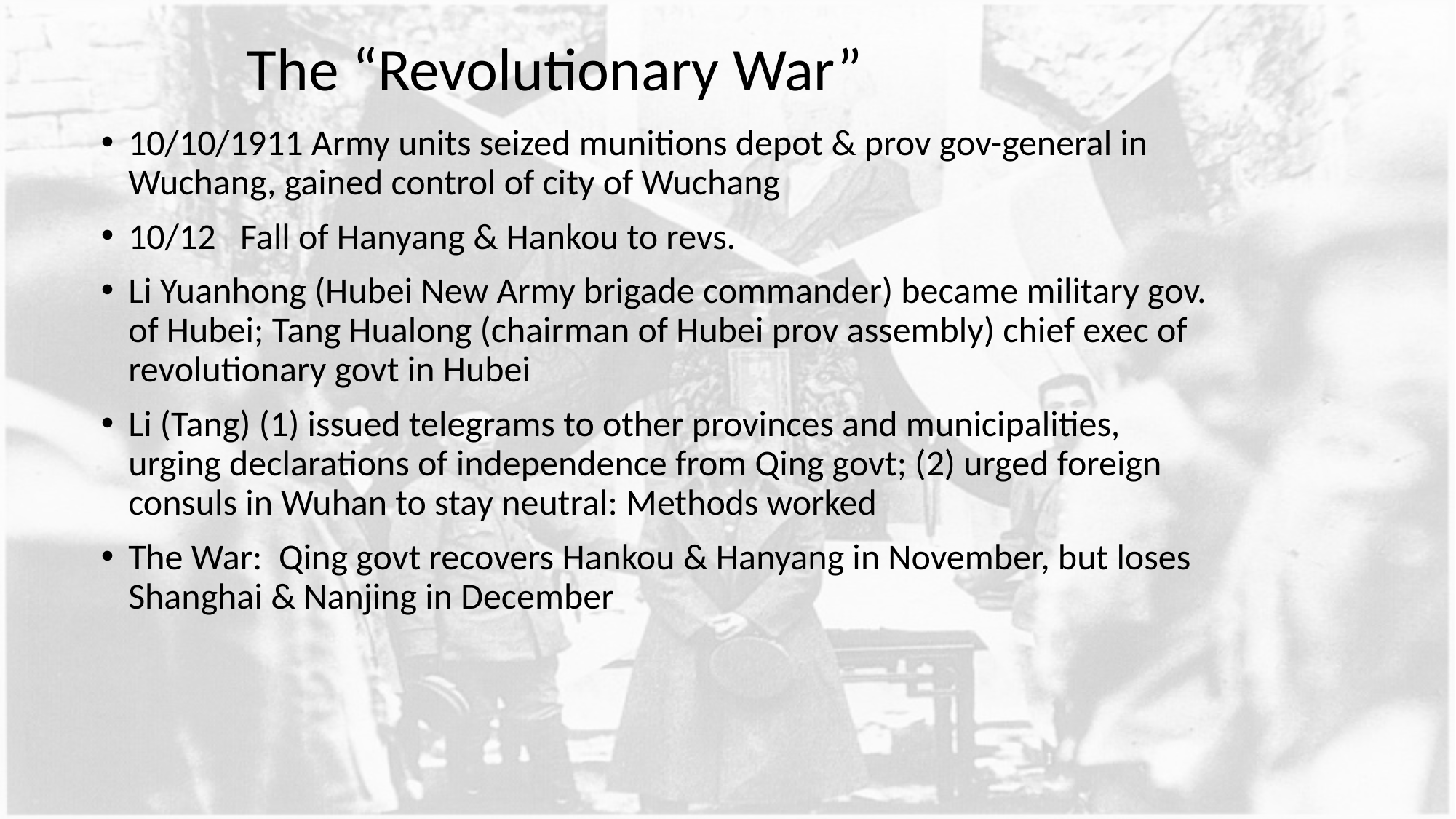

# The “Revolutionary War”
10/10/1911 Army units seized munitions depot & prov gov-general in Wuchang, gained control of city of Wuchang
10/12   Fall of Hanyang & Hankou to revs.
Li Yuanhong (Hubei New Army brigade commander) became military gov. of Hubei; Tang Hualong (chairman of Hubei prov assembly) chief exec of revolutionary govt in Hubei
Li (Tang) (1) issued telegrams to other provinces and municipalities, urging declarations of independence from Qing govt; (2) urged foreign consuls in Wuhan to stay neutral: Methods worked
The War:  Qing govt recovers Hankou & Hanyang in November, but loses Shanghai & Nanjing in December